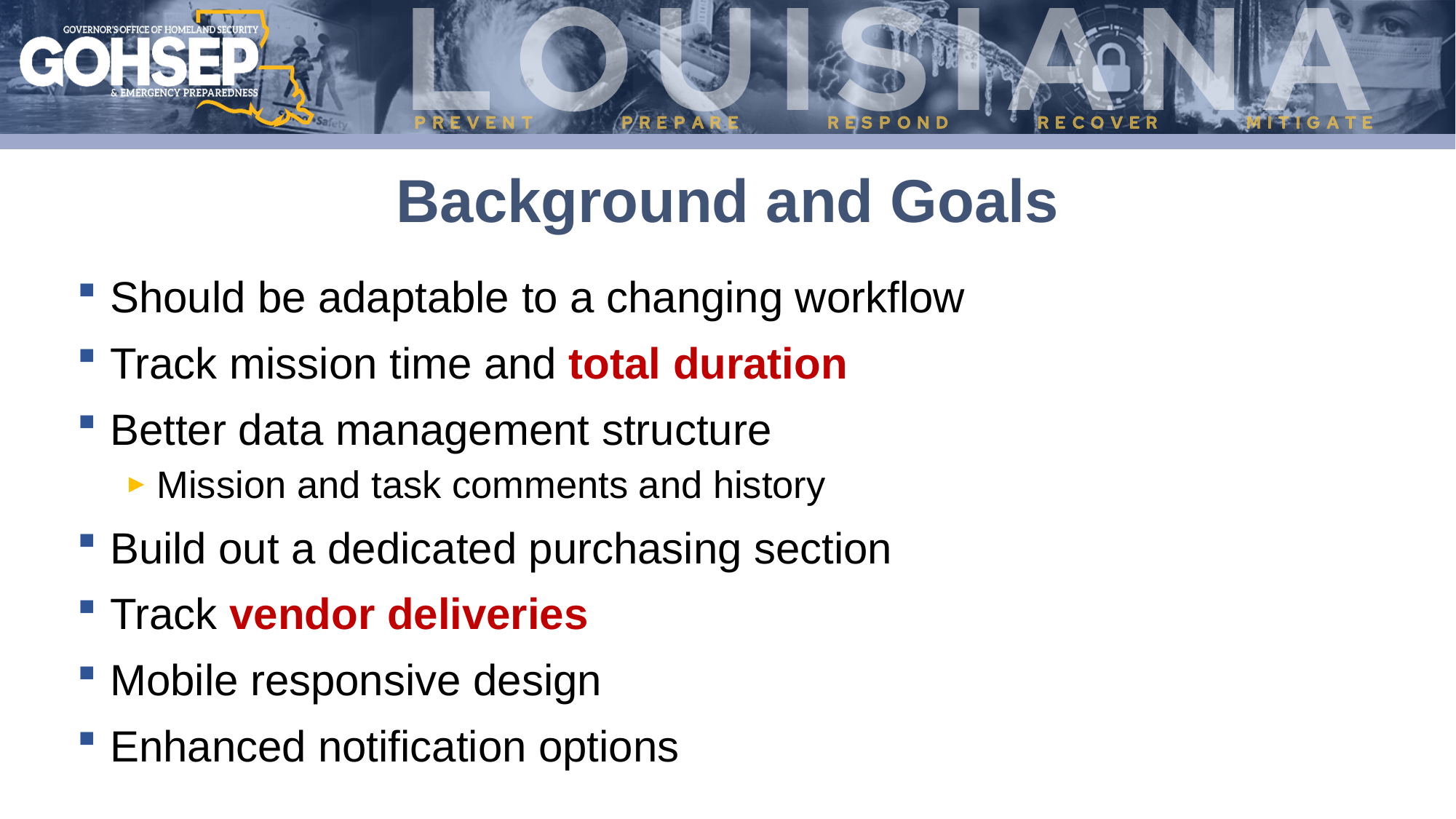

# Background and Goals
Should be adaptable to a changing workflow
Track mission time and total duration
Better data management structure
Mission and task comments and history
Build out a dedicated purchasing section
Track vendor deliveries
Mobile responsive design
Enhanced notification options